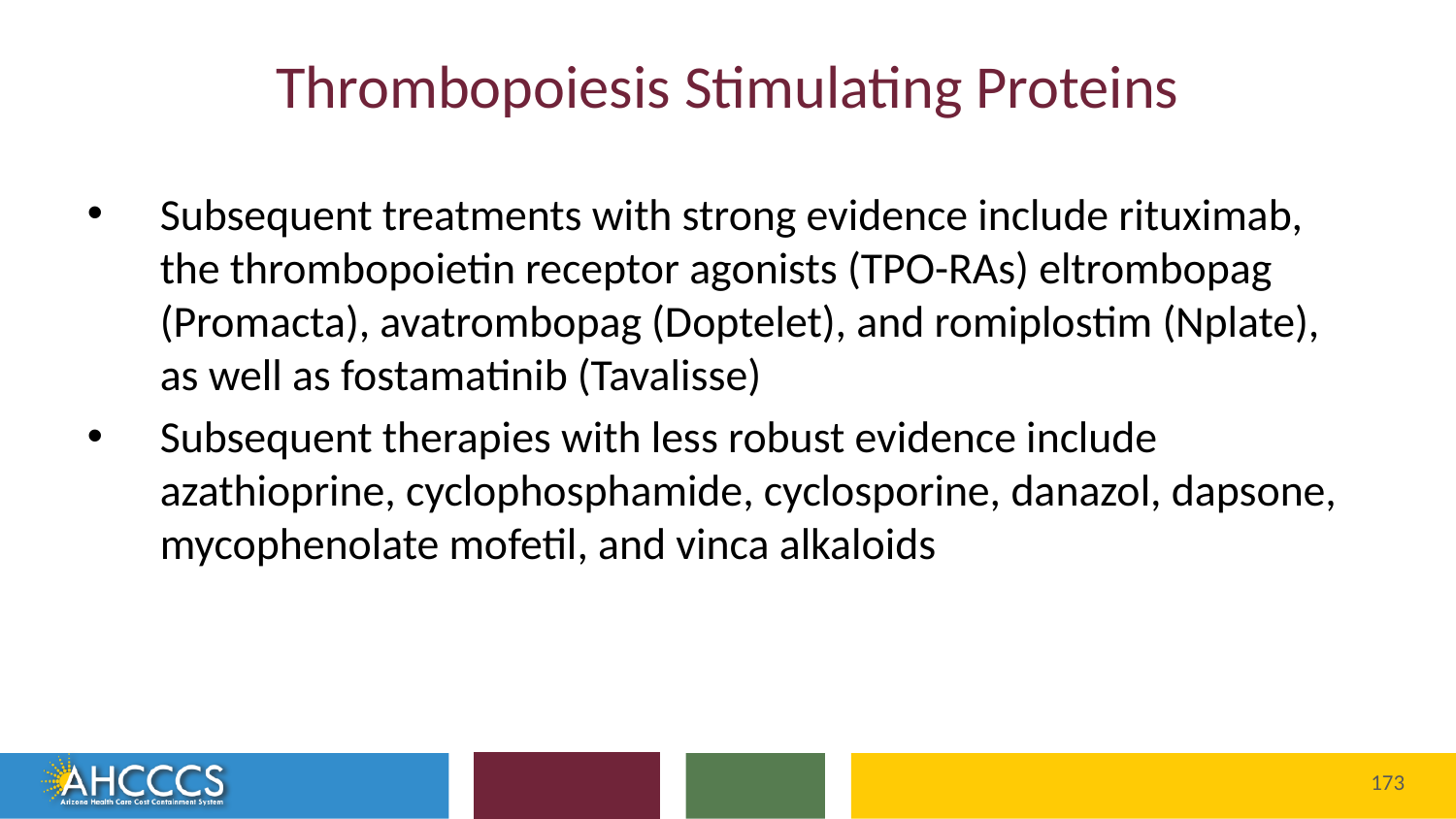

# Thrombopoiesis Stimulating Proteins
Subsequent treatments with strong evidence include rituximab, the thrombopoietin receptor agonists (TPO-RAs) eltrombopag (Promacta), avatrombopag (Doptelet), and romiplostim (Nplate), as well as fostamatinib (Tavalisse)
Subsequent therapies with less robust evidence include azathioprine, cyclophosphamide, cyclosporine, danazol, dapsone, mycophenolate mofetil, and vinca alkaloids

173